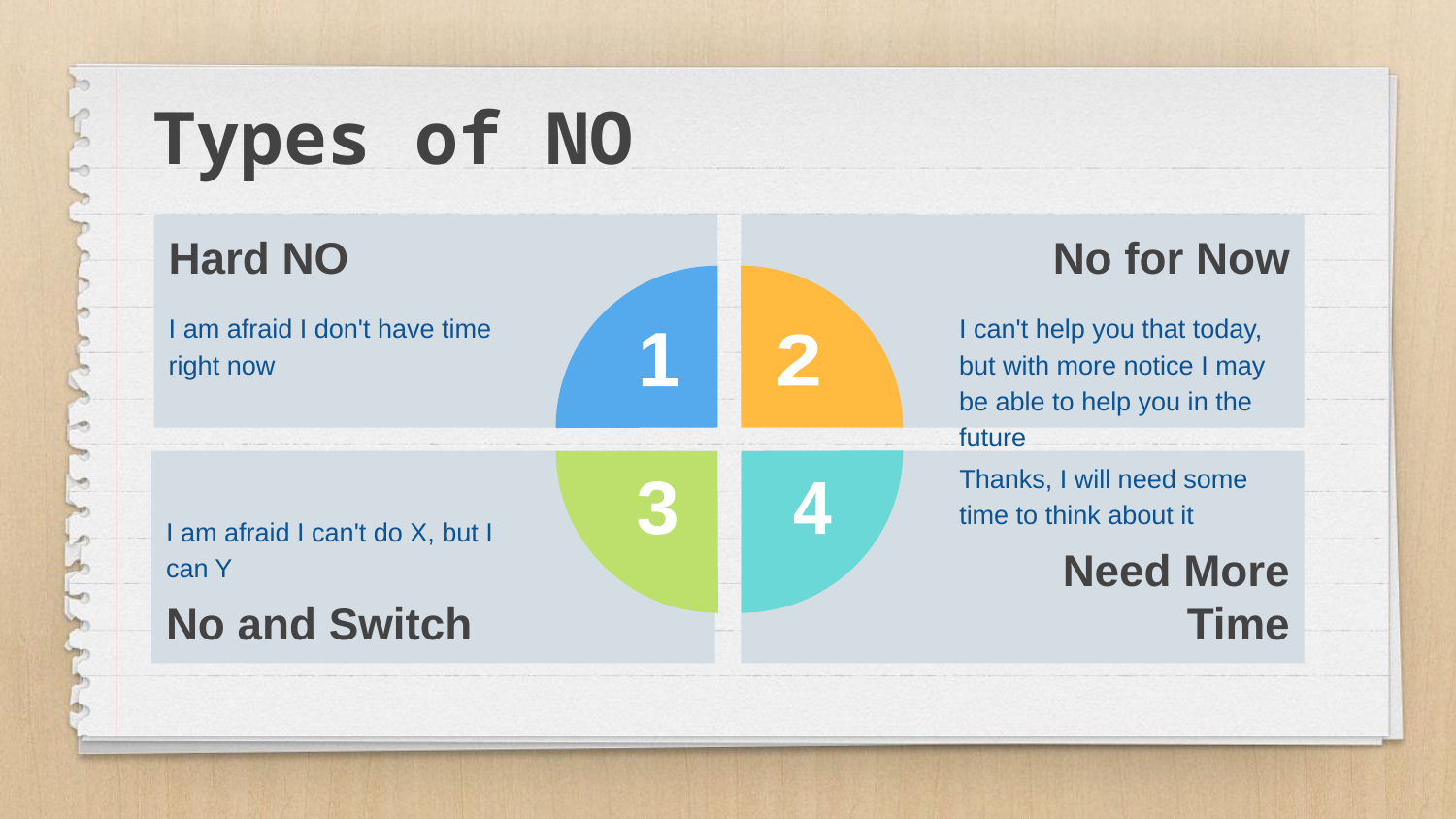

Types of NO
Hard NO
I am afraid I don't have time right now
No for Now
I can't help you that today, but with more notice I may be able to help you in the future

1
2

I am afraid I can't do X, but I can Y
No and Switch
Thanks, I will need some time to think about it
Need More Time
3
4